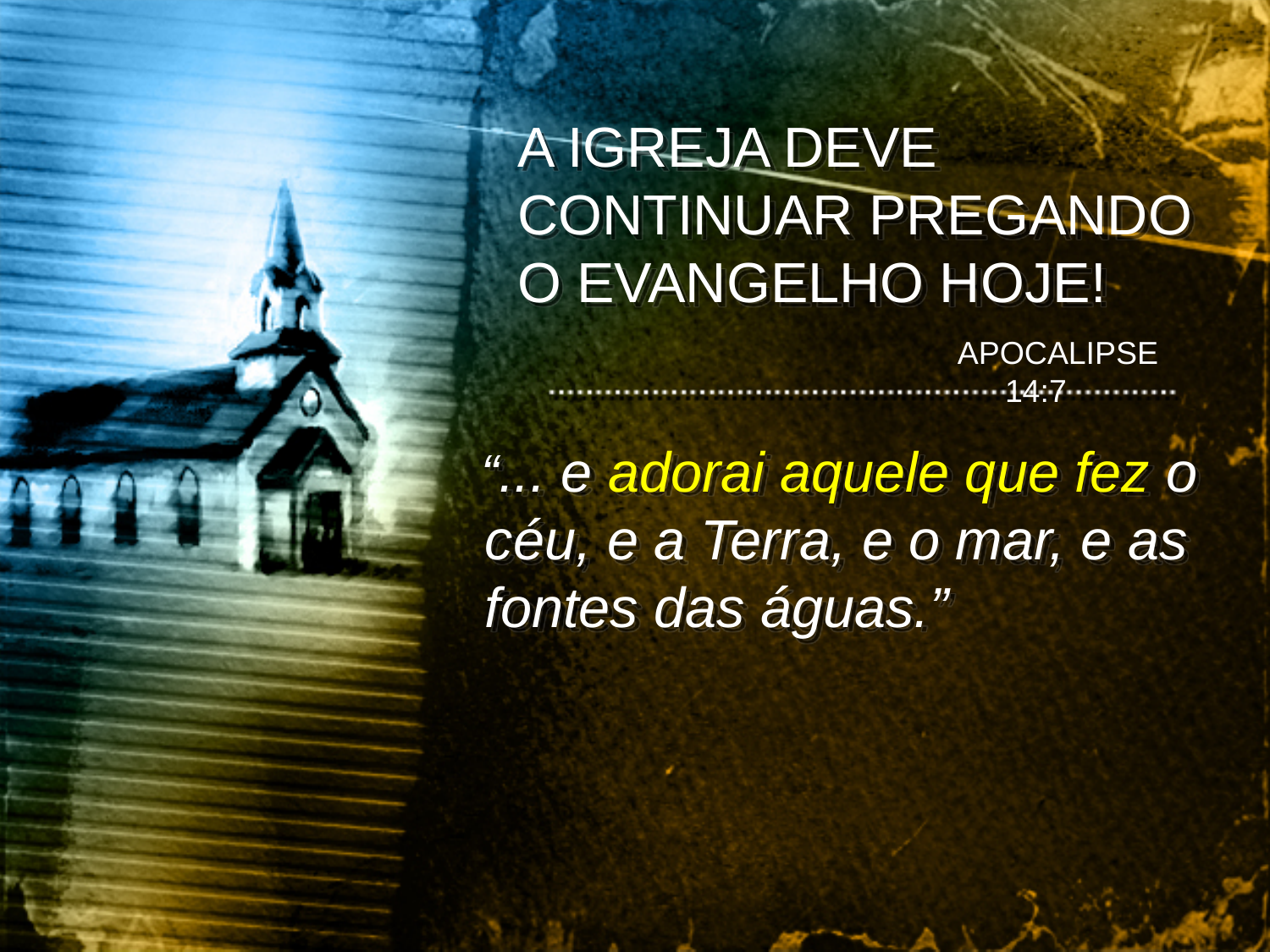

A IGREJA DEVE CONTINUAR PREGANDO O EVANGELHO HOJE!
APOCALIPSE 14:7
   “... e adorai aquele que fez o céu, e a Terra, e o mar, e as fontes das águas.”